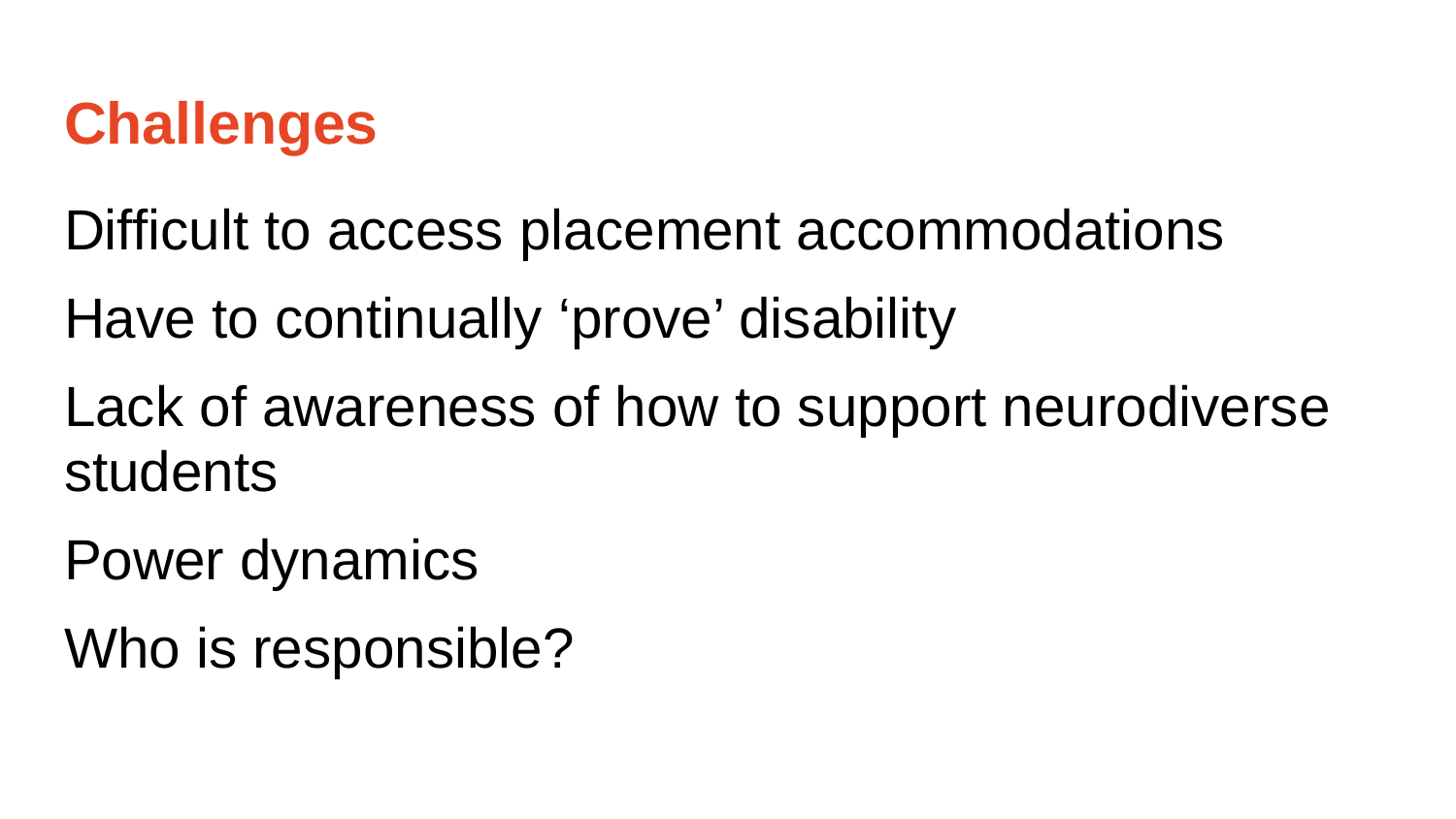

# Challenges
Difficult to access placement accommodations
Have to continually ‘prove’ disability
Lack of awareness of how to support neurodiverse students
Power dynamics
Who is responsible?